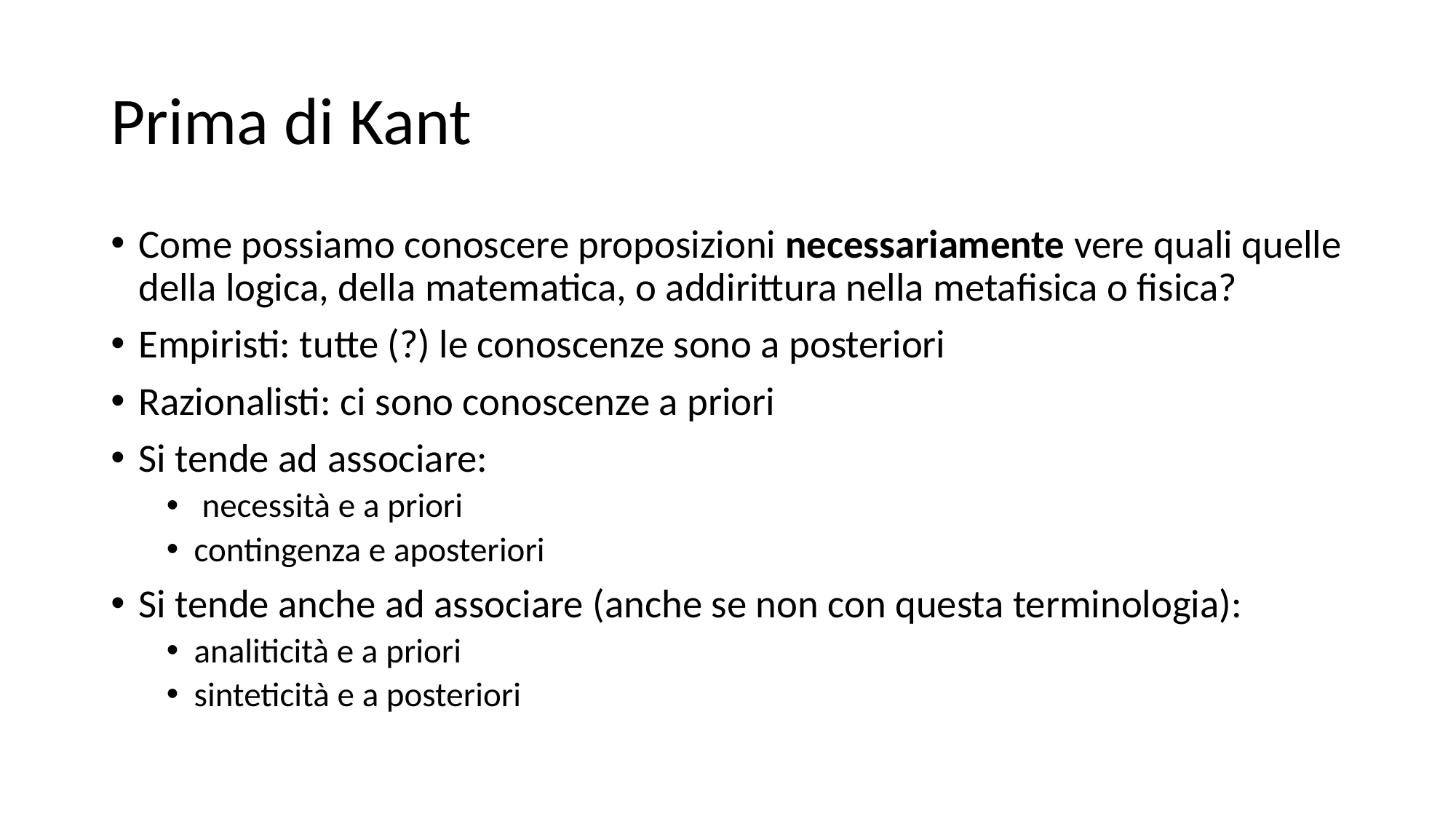

# Prima di Kant
Come possiamo conoscere proposizioni necessariamente vere quali quelle della logica, della matematica, o addirittura nella metafisica o fisica?
Empiristi: tutte (?) le conoscenze sono a posteriori
Razionalisti: ci sono conoscenze a priori
Si tende ad associare:
 necessità e a priori
contingenza e aposteriori
Si tende anche ad associare (anche se non con questa terminologia):
analiticità e a priori
sinteticità e a posteriori